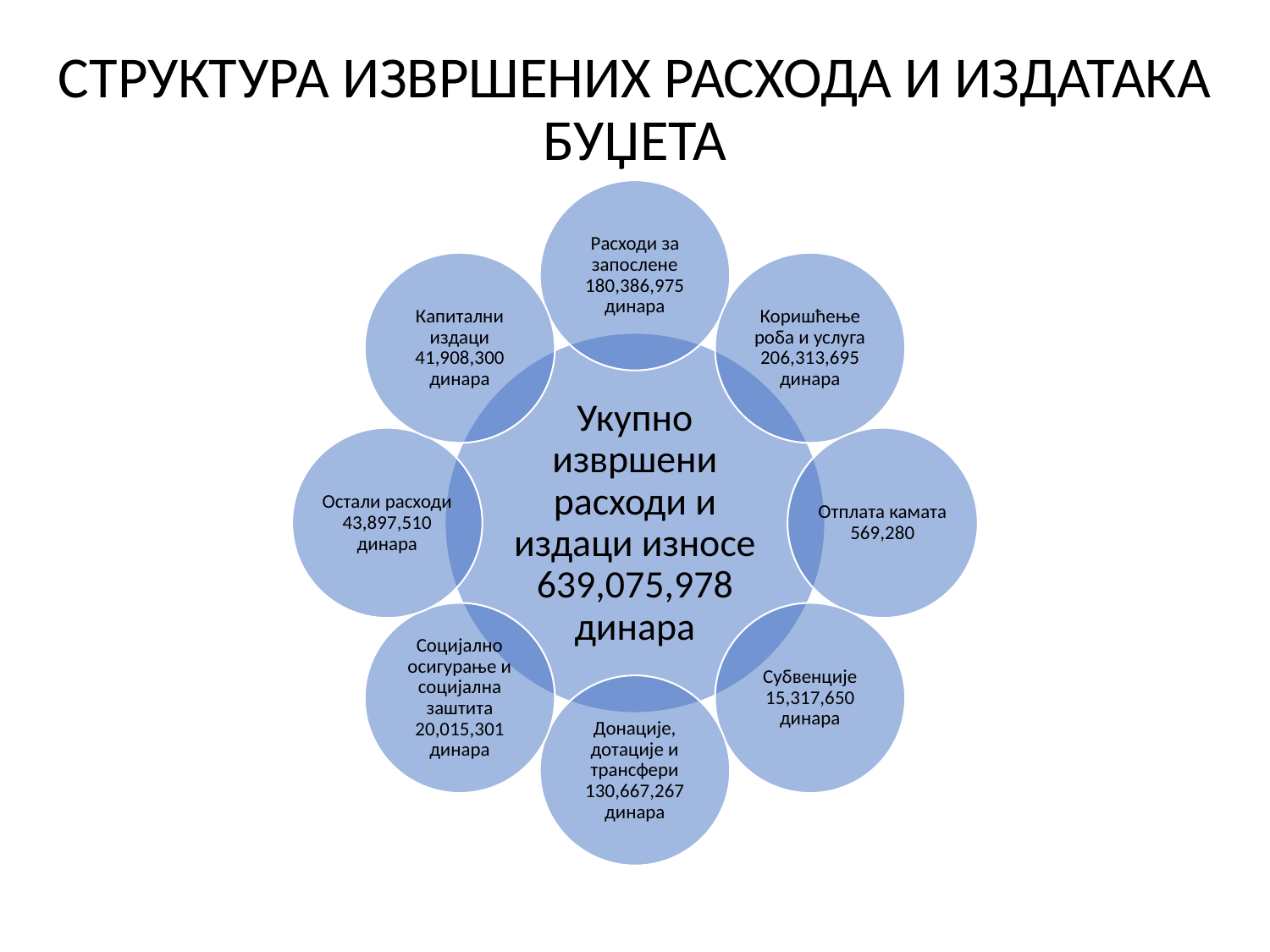

# СТРУКТУРА ИЗВРШЕНИХ РАСХОДА И ИЗДАТАКА БУЏЕТА
Укупно извршени расходи и издаци износе 639,075,978 динара
Расходи за запослене 180,386,975 динара
Коришћење роба и услуга 206,313,695 динара
Отплата камата 569,280
Субвенције 15,317,650 динара
Донације, дотације и трансфери 130,667,267 динара
Социјално осигурање и социјална заштита 20,015,301 динара
Остали расходи 43,897,510 динара
Капитални издаци 41,908,300 динара